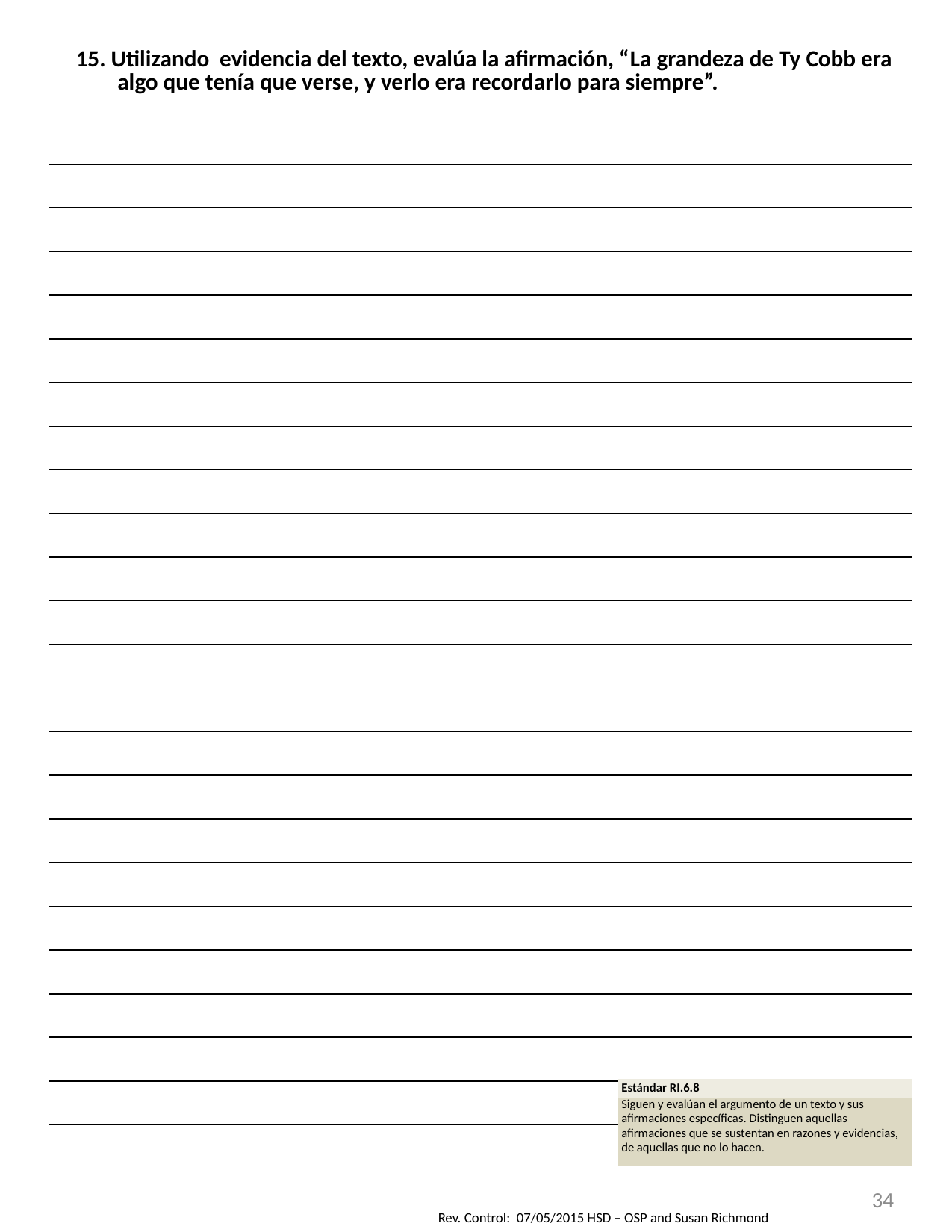

| 15. Utilizando evidencia del texto, evalúa la afirmación, “La grandeza de Ty Cobb era algo que tenía que verse, y verlo era recordarlo para siempre”. |
| --- |
|  |
|  |
|  |
|  |
|  |
|  |
|  |
|  |
|  |
|  |
|  |
|  |
|  |
|  |
|  |
|  |
|  |
|  |
|  |
|  |
|  |
|  |
| Estándar RI.6.8 |
| --- |
| Siguen y evalúan el argumento de un texto y sus afirmaciones específicas. Distinguen aquellas afirmaciones que se sustentan en razones y evidencias, de aquellas que no lo hacen. |
34